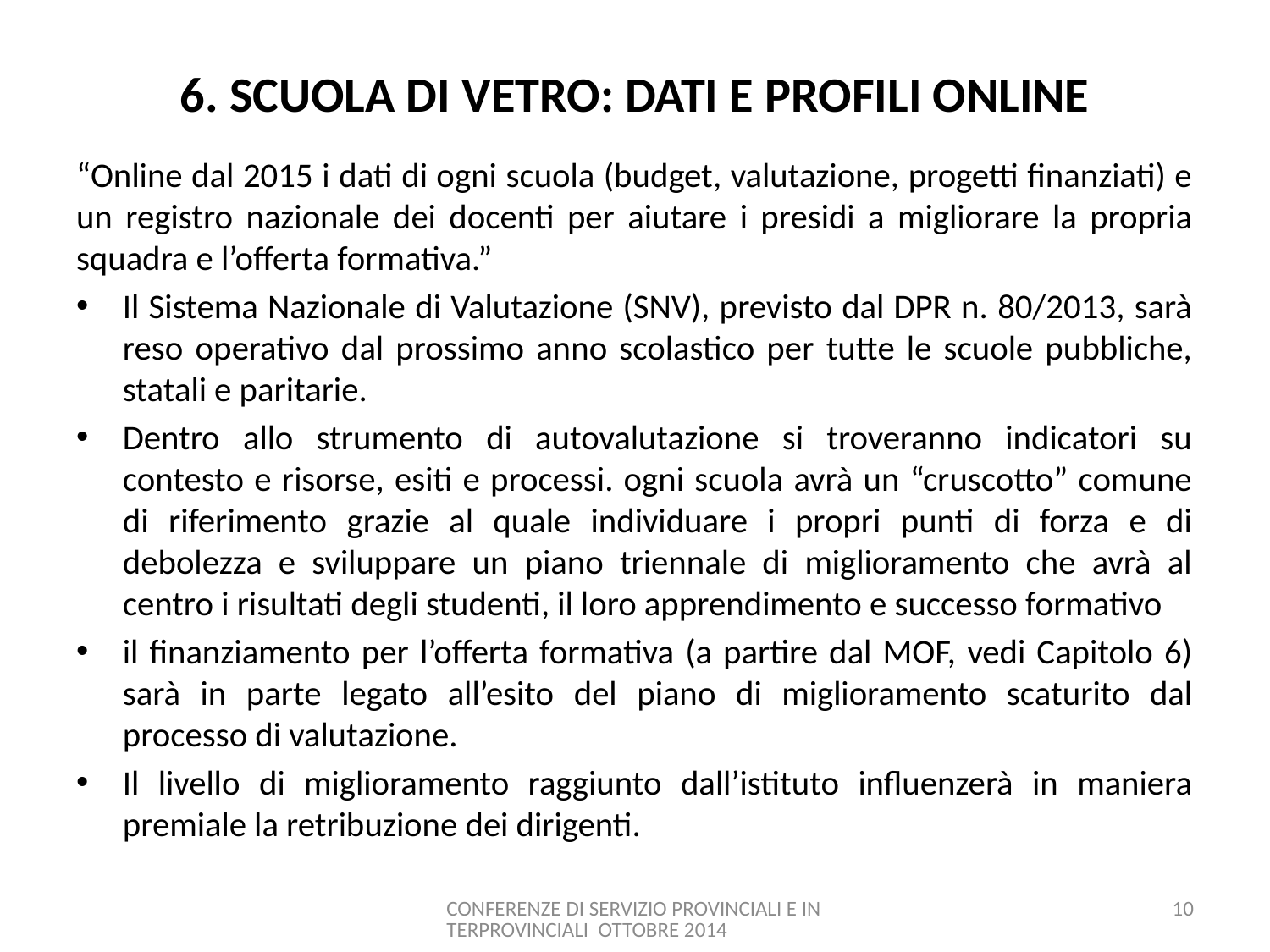

# 6. SCUOLA DI VETRO: DATI E PROFILI ONLINE
“Online dal 2015 i dati di ogni scuola (budget, valutazione, progetti finanziati) e un registro nazionale dei docenti per aiutare i presidi a migliorare la propria squadra e l’offerta formativa.”
Il Sistema Nazionale di Valutazione (SNV), previsto dal DPR n. 80/2013, sarà reso operativo dal prossimo anno scolastico per tutte le scuole pubbliche, statali e paritarie.
Dentro allo strumento di autovalutazione si troveranno indicatori su contesto e risorse, esiti e processi. ogni scuola avrà un “cruscotto” comune di riferimento grazie al quale individuare i propri punti di forza e di debolezza e sviluppare un piano triennale di miglioramento che avrà al centro i risultati degli studenti, il loro apprendimento e successo formativo
il finanziamento per l’offerta formativa (a partire dal MOF, vedi Capitolo 6) sarà in parte legato all’esito del piano di miglioramento scaturito dal processo di valutazione.
Il livello di miglioramento raggiunto dall’istituto influenzerà in maniera premiale la retribuzione dei dirigenti.
CONFERENZE DI SERVIZIO PROVINCIALI E INTERPROVINCIALI  OTTOBRE 2014
10